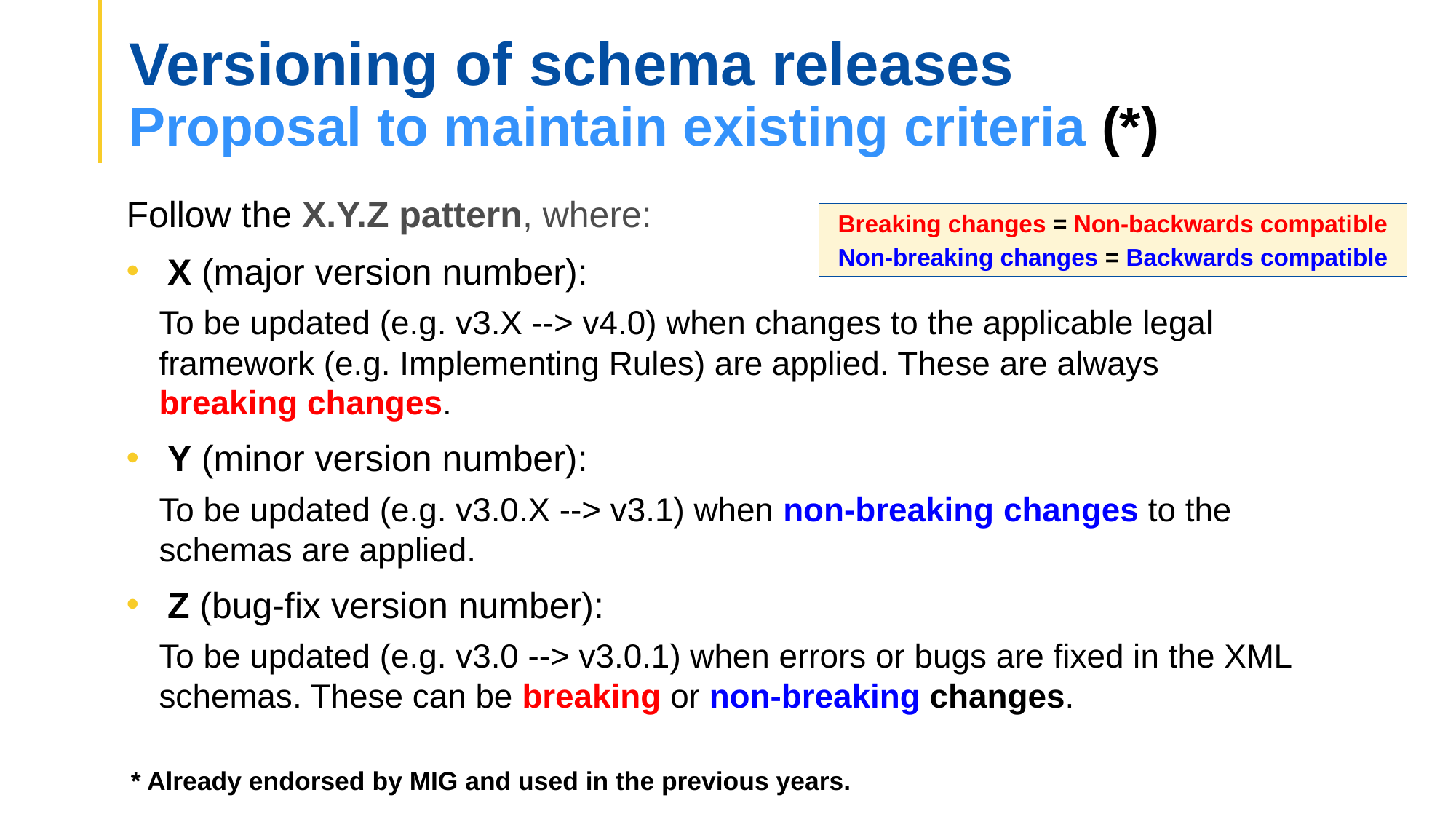

Versioning of schema releases
Proposal to maintain existing criteria (*)
Follow the X.Y.Z pattern, where:
X (major version number):
To be updated (e.g. v3.X --> v4.0) when changes to the applicable legal framework (e.g. Implementing Rules) are applied. These are always breaking changes.
Y (minor version number):
To be updated (e.g. v3.0.X --> v3.1) when non-breaking changes to the schemas are applied.
Z (bug-fix version number):
To be updated (e.g. v3.0 --> v3.0.1) when errors or bugs are fixed in the XML schemas. These can be breaking or non-breaking changes.
Breaking changes = Non-backwards compatible
Non-breaking changes = Backwards compatible

* Already endorsed by MIG and used in the previous years.